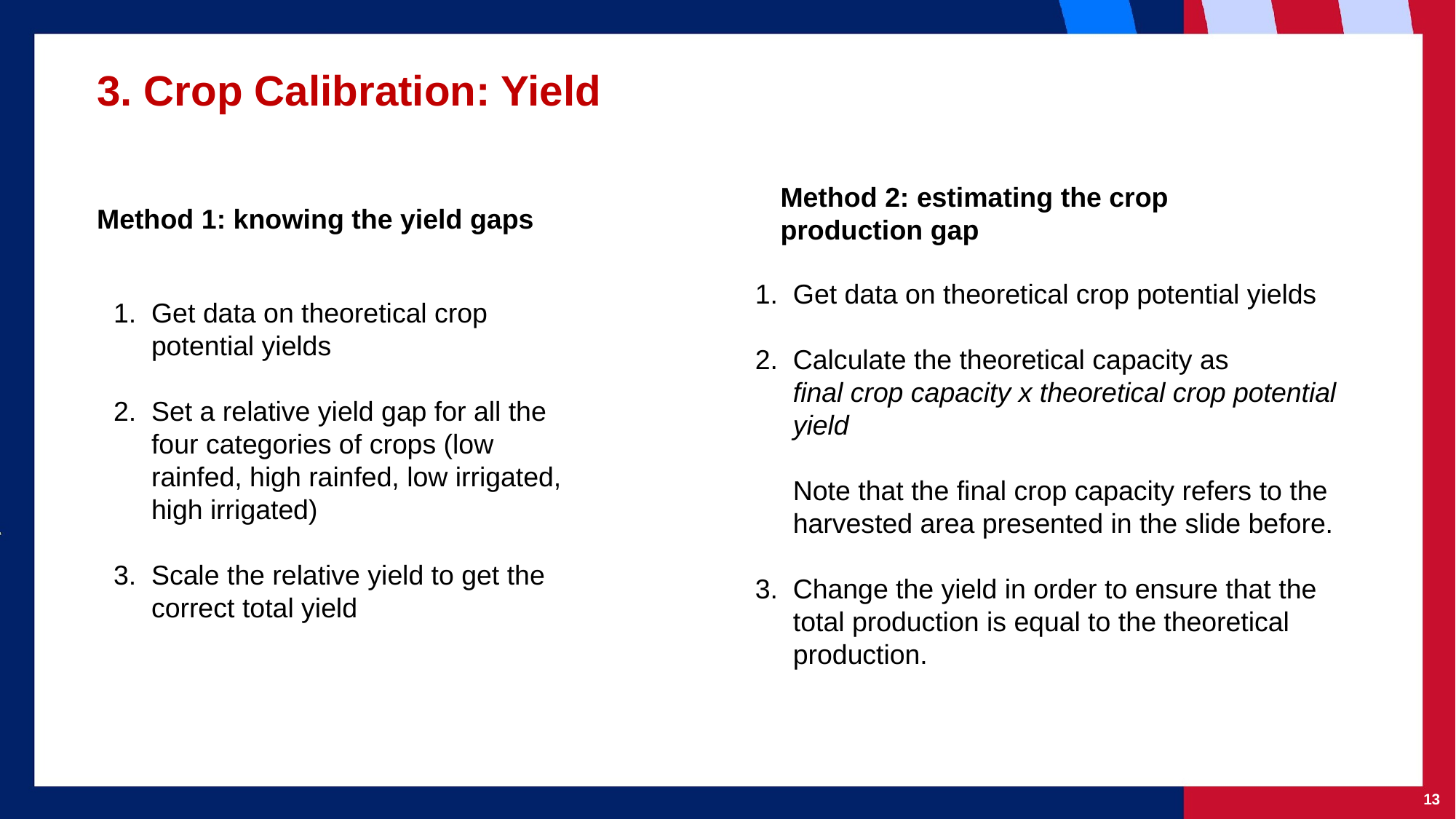

# 3. Crop Calibration: Yield
Method 2: estimating the crop production gap
Method 1: knowing the yield gaps
Get data on theoretical crop potential yields
Calculate the theoretical capacity as
final crop capacity x theoretical crop potential yield
Note that the final crop capacity refers to the harvested area presented in the slide before.
Change the yield in order to ensure that the total production is equal to the theoretical production.
Get data on theoretical crop potential yields
Set a relative yield gap for all the four categories of crops (low rainfed, high rainfed, low irrigated, high irrigated)
Scale the relative yield to get the correct total yield
13